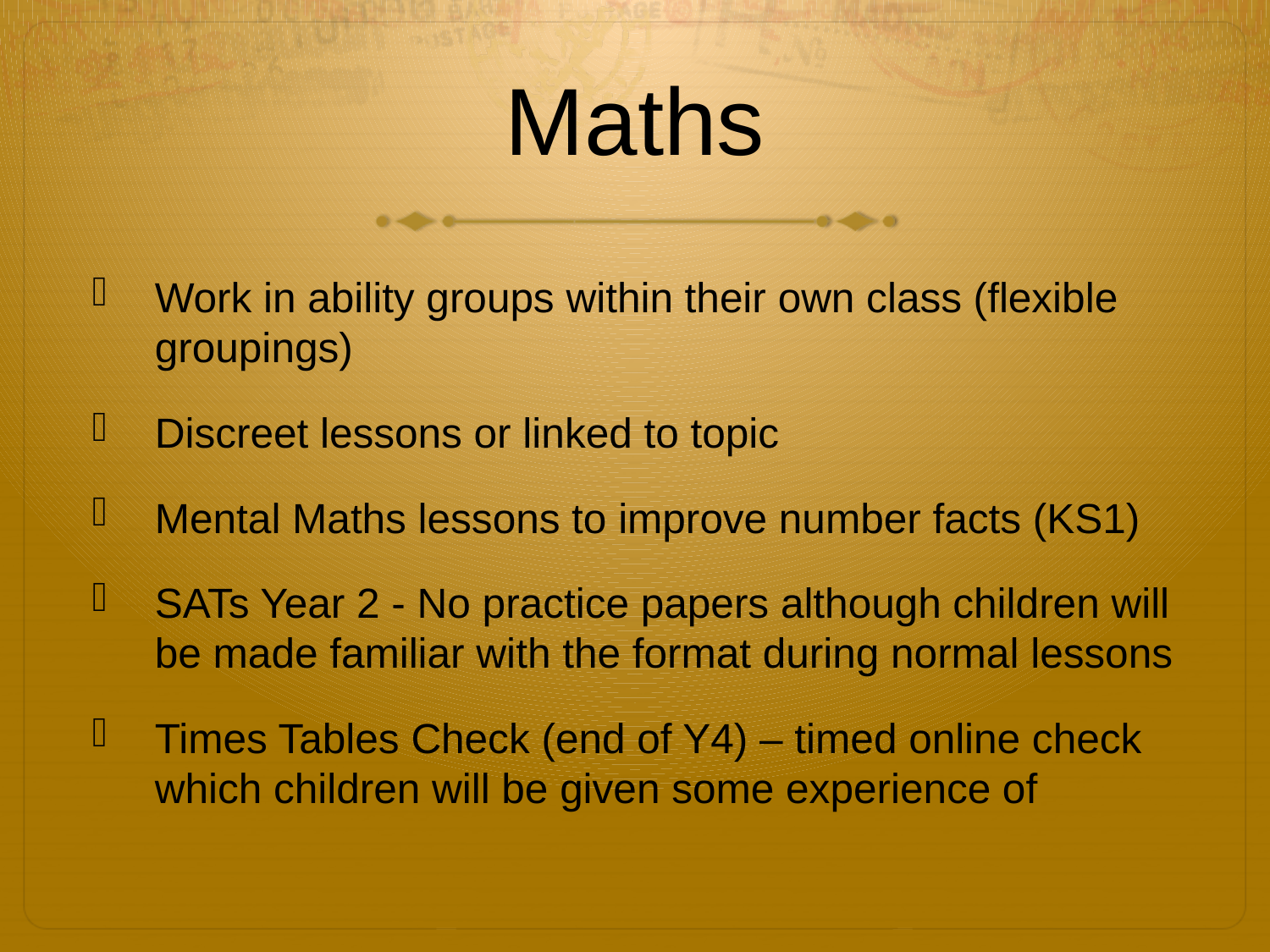

# Maths
Work in ability groups within their own class (flexible groupings)
Discreet lessons or linked to topic
Mental Maths lessons to improve number facts (KS1)
SATs Year 2 - No practice papers although children will be made familiar with the format during normal lessons
Times Tables Check (end of Y4) – timed online check which children will be given some experience of